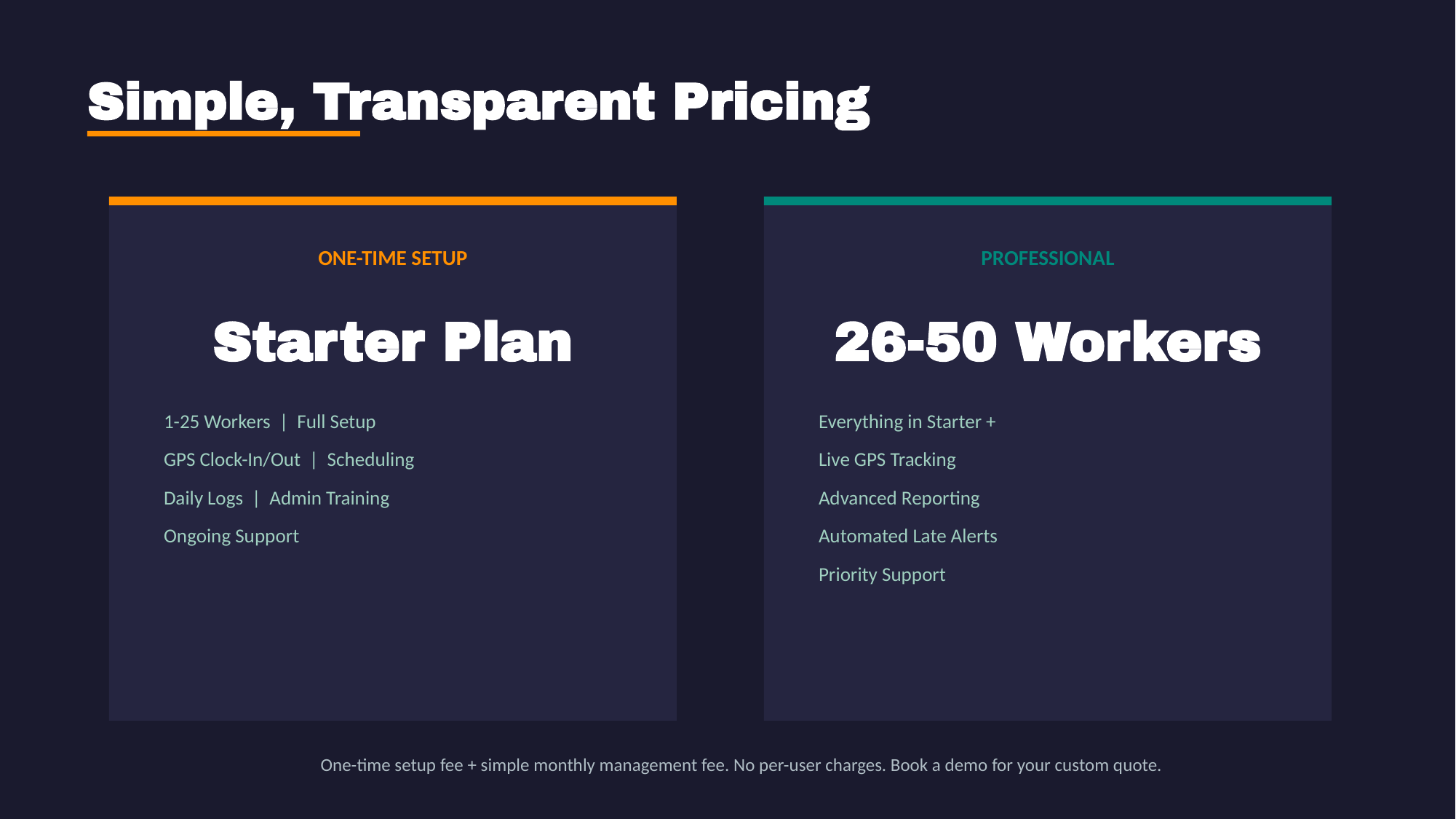

Simple, Transparent Pricing

ONE-TIME SETUP
PROFESSIONAL
Starter Plan
26-50 Workers
1-25 Workers  |  Full Setup
Everything in Starter +
GPS Clock-In/Out  |  Scheduling
Live GPS Tracking
Daily Logs  |  Admin Training
Advanced Reporting
Ongoing Support
Automated Late Alerts

Priority Support
One-time setup fee + simple monthly management fee. No per-user charges. Book a demo for your custom quote.